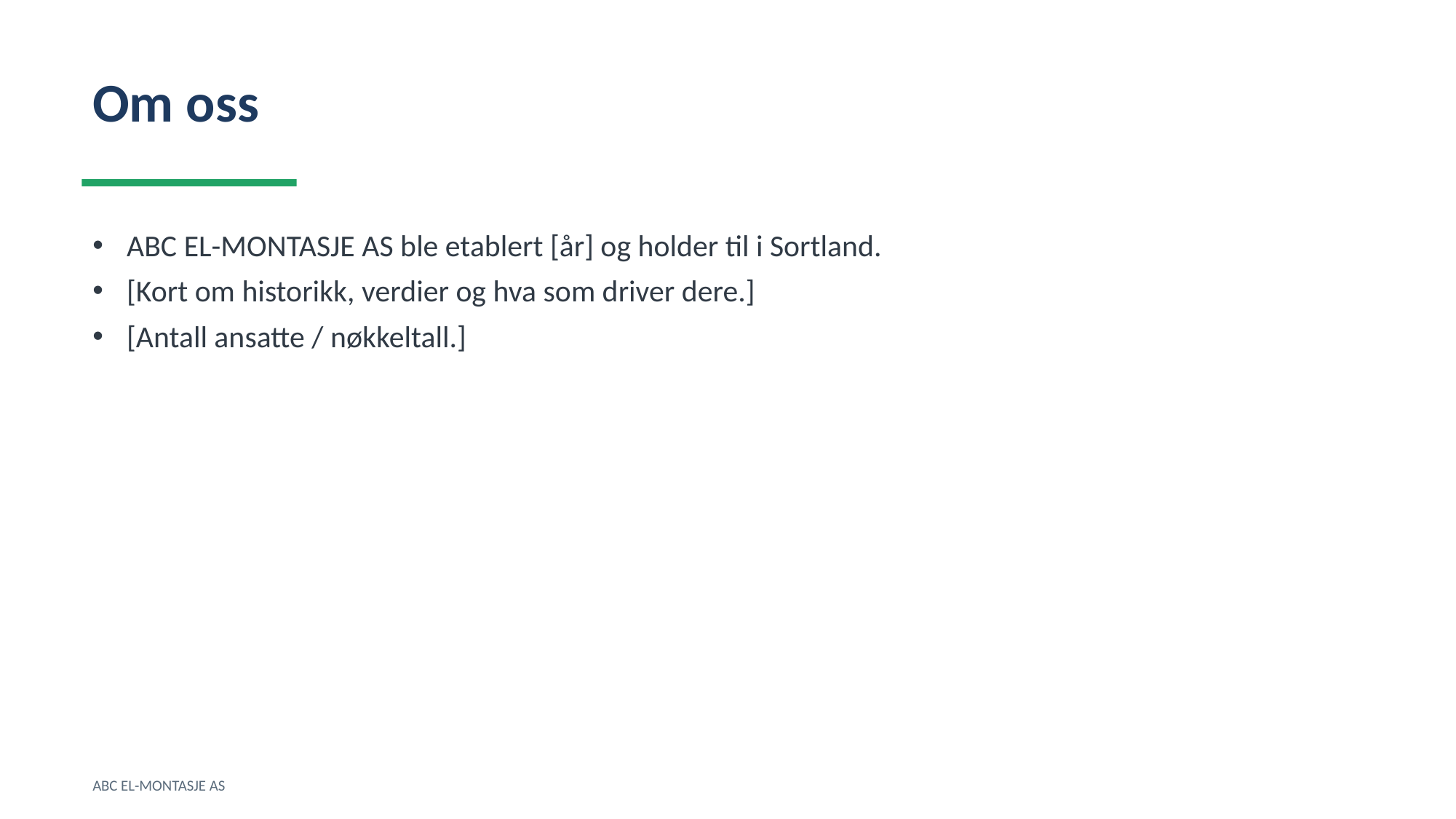

Om oss

ABC EL-MONTASJE AS ble etablert [år] og holder til i Sortland.
[Kort om historikk, verdier og hva som driver dere.]
[Antall ansatte / nøkkeltall.]
ABC EL-MONTASJE AS